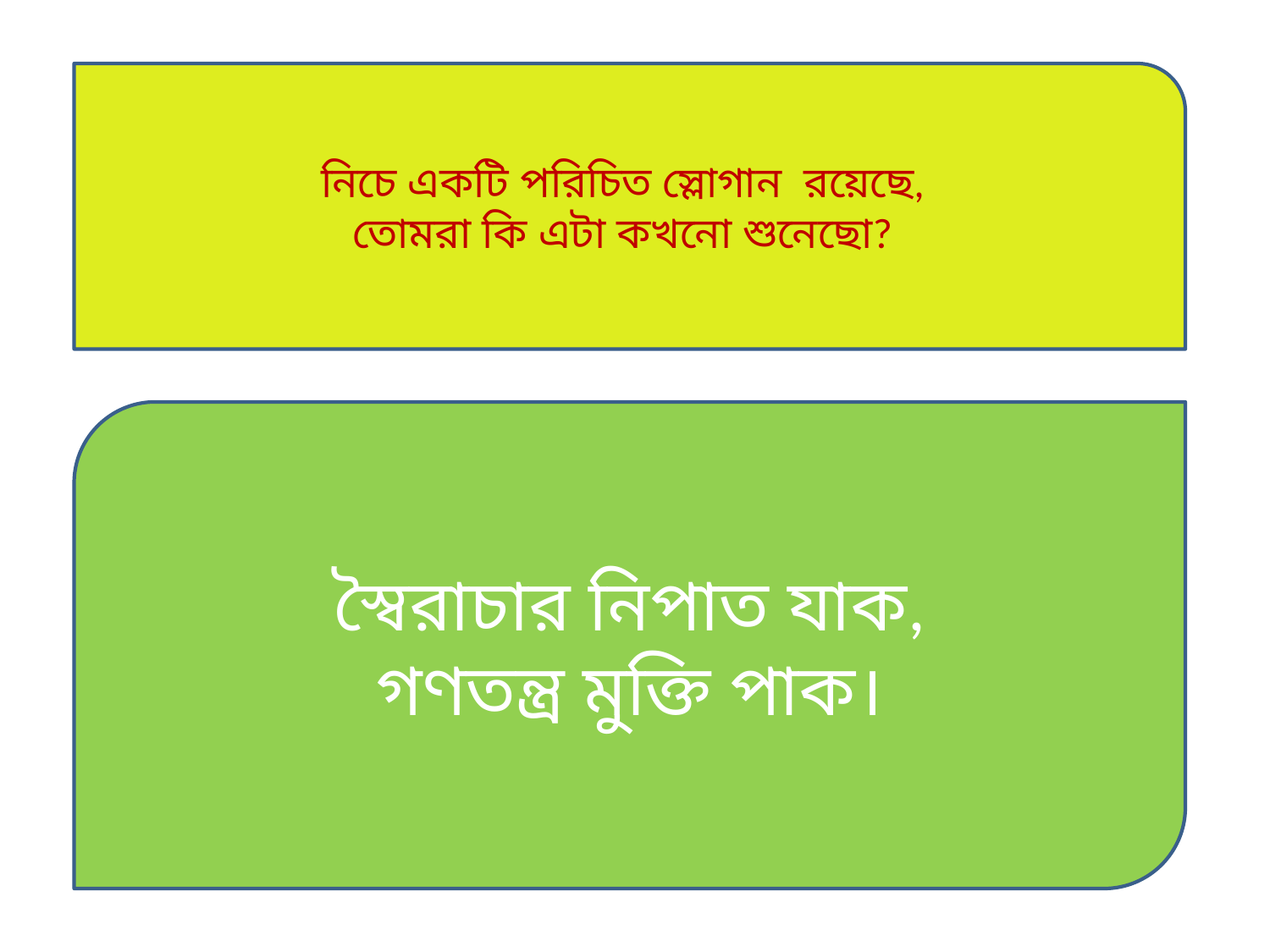

নিচে একটি পরিচিত স্লোগান  রয়েছে,
তোমরা কি এটা কখনো শুনেছো?
স্বৈরাচার নিপাত যাক,
গণতন্ত্র মুক্তি পাক।